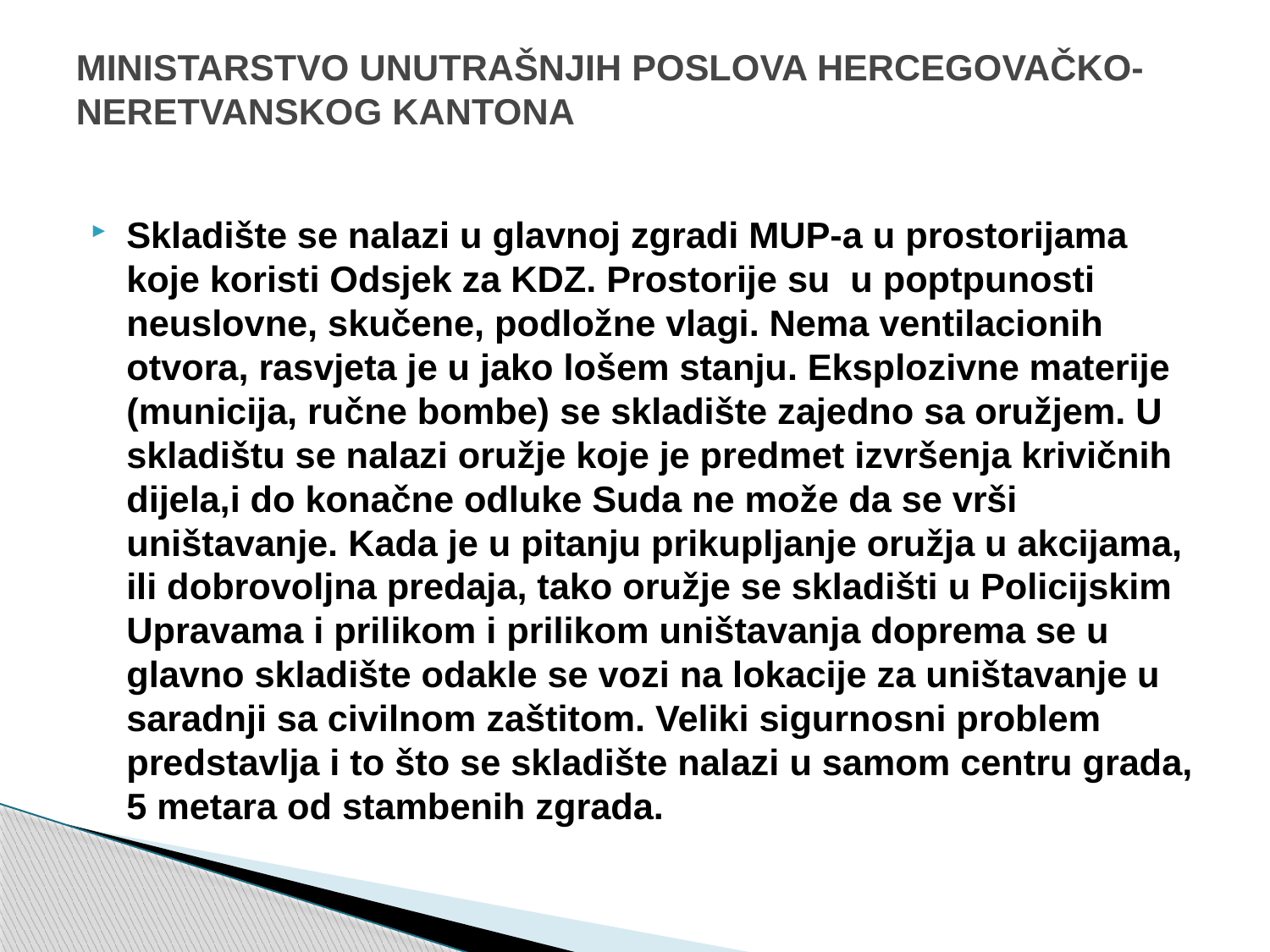

# MINISTARSTVO UNUTRAŠNJIH POSLOVA HERCEGOVAČKO-NERETVANSKOG KANTONA
Skladište se nalazi u glavnoj zgradi MUP-a u prostorijama koje koristi Odsjek za KDZ. Prostorije su  u poptpunosti neuslovne, skučene, podložne vlagi. Nema ventilacionih otvora, rasvjeta je u jako lošem stanju. Eksplozivne materije (municija, ručne bombe) se skladište zajedno sa oružjem. U skladištu se nalazi oružje koje je predmet izvršenja krivičnih dijela,i do konačne odluke Suda ne može da se vrši uništavanje. Kada je u pitanju prikupljanje oružja u akcijama, ili dobrovoljna predaja, tako oružje se skladišti u Policijskim Upravama i prilikom i prilikom uništavanja doprema se u glavno skladište odakle se vozi na lokacije za uništavanje u saradnji sa civilnom zaštitom. Veliki sigurnosni problem predstavlja i to što se skladište nalazi u samom centru grada, 5 metara od stambenih zgrada.